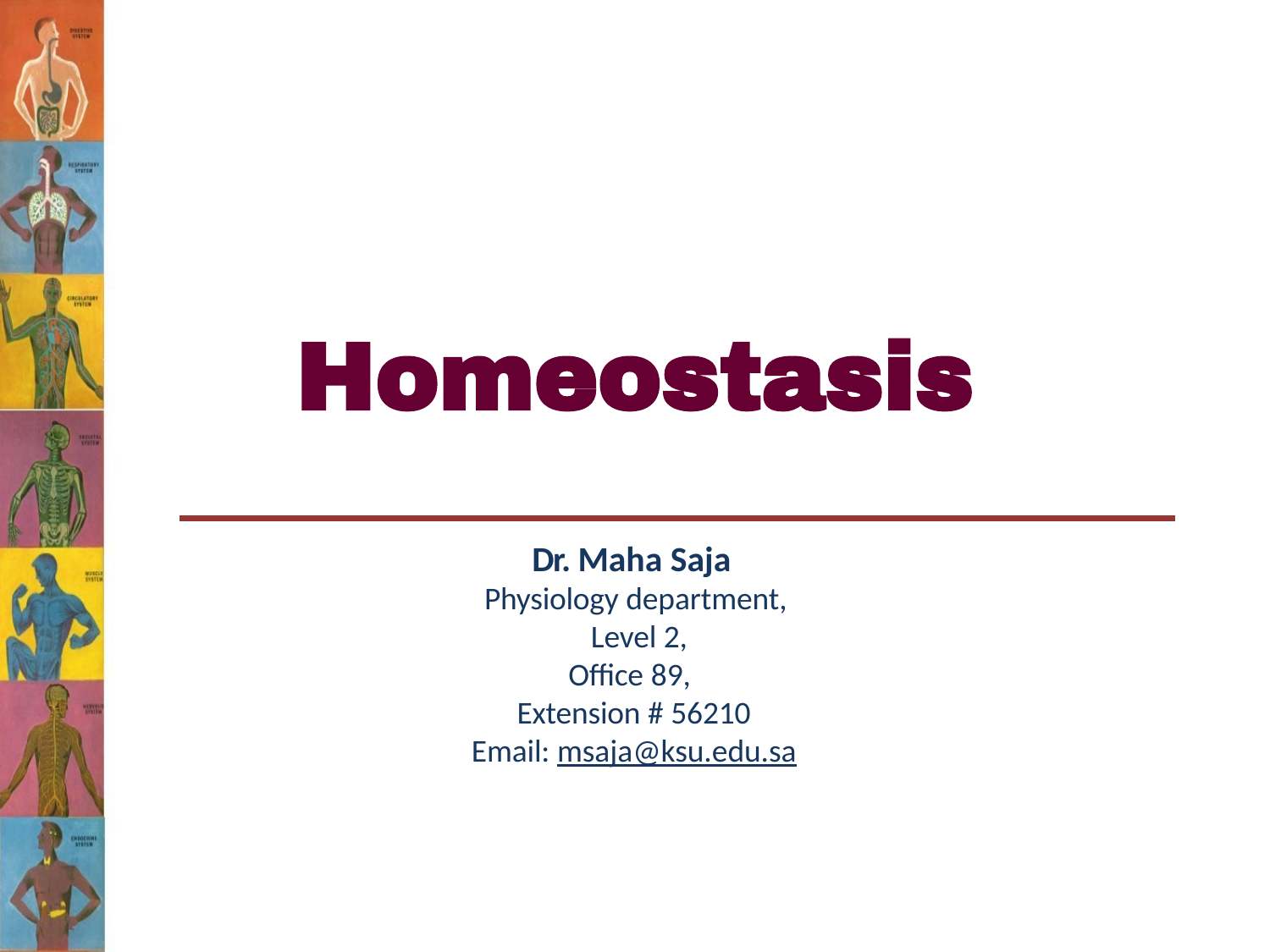

# Homeostasis

Dr. Maha Saja  Physiology department,  Level 2,
Office 89,
Extension # 56210  Email: msaja@ksu.edu.sa